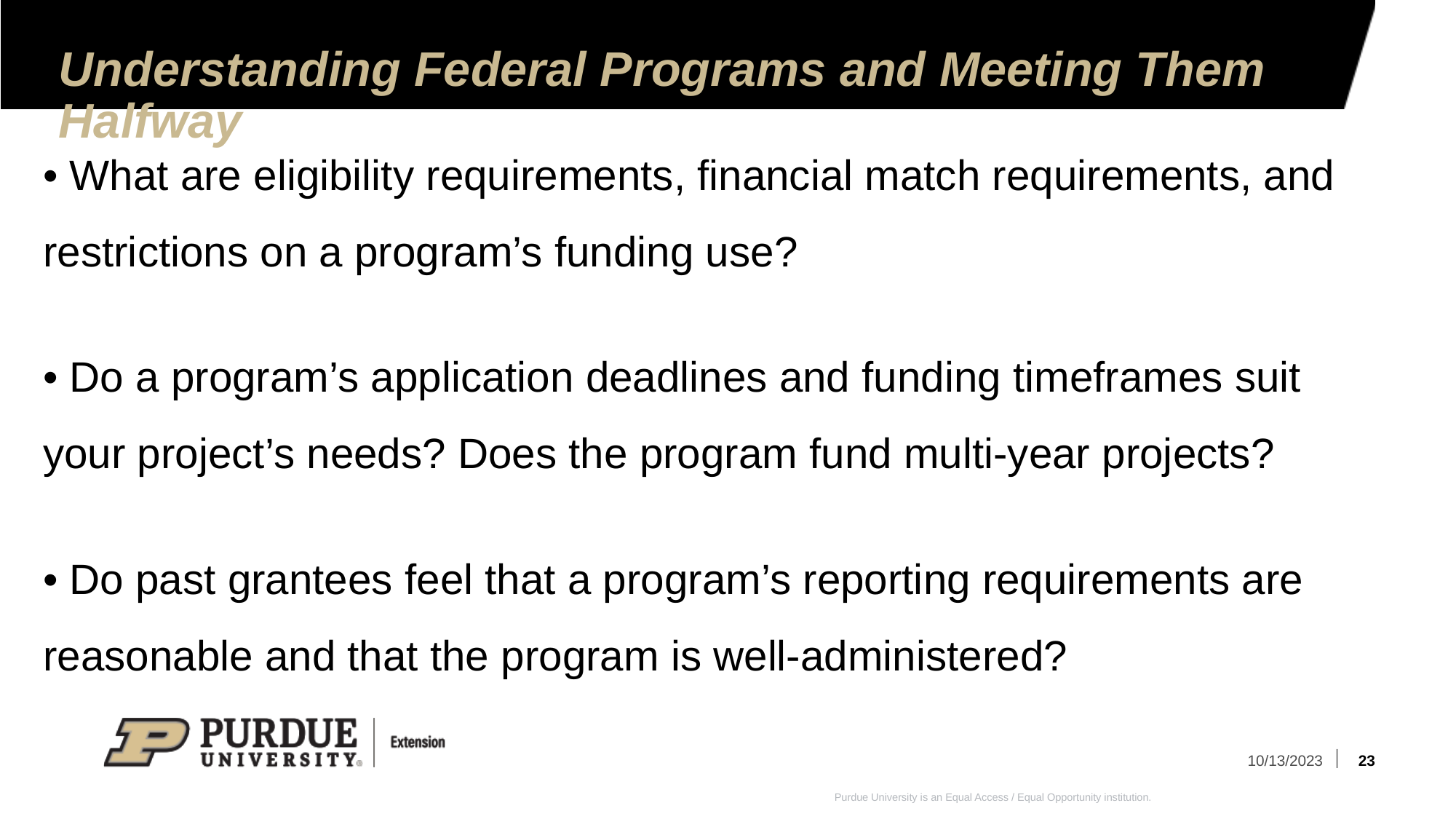

# Understanding Federal Programs and Meeting Them Halfway
• What are eligibility requirements, financial match requirements, and restrictions on a program’s funding use?

• Do a program’s application deadlines and funding timeframes suit your project’s needs? Does the program fund multi-year projects?

• Do past grantees feel that a program’s reporting requirements are reasonable and that the program is well-administered?
23
10/13/2023